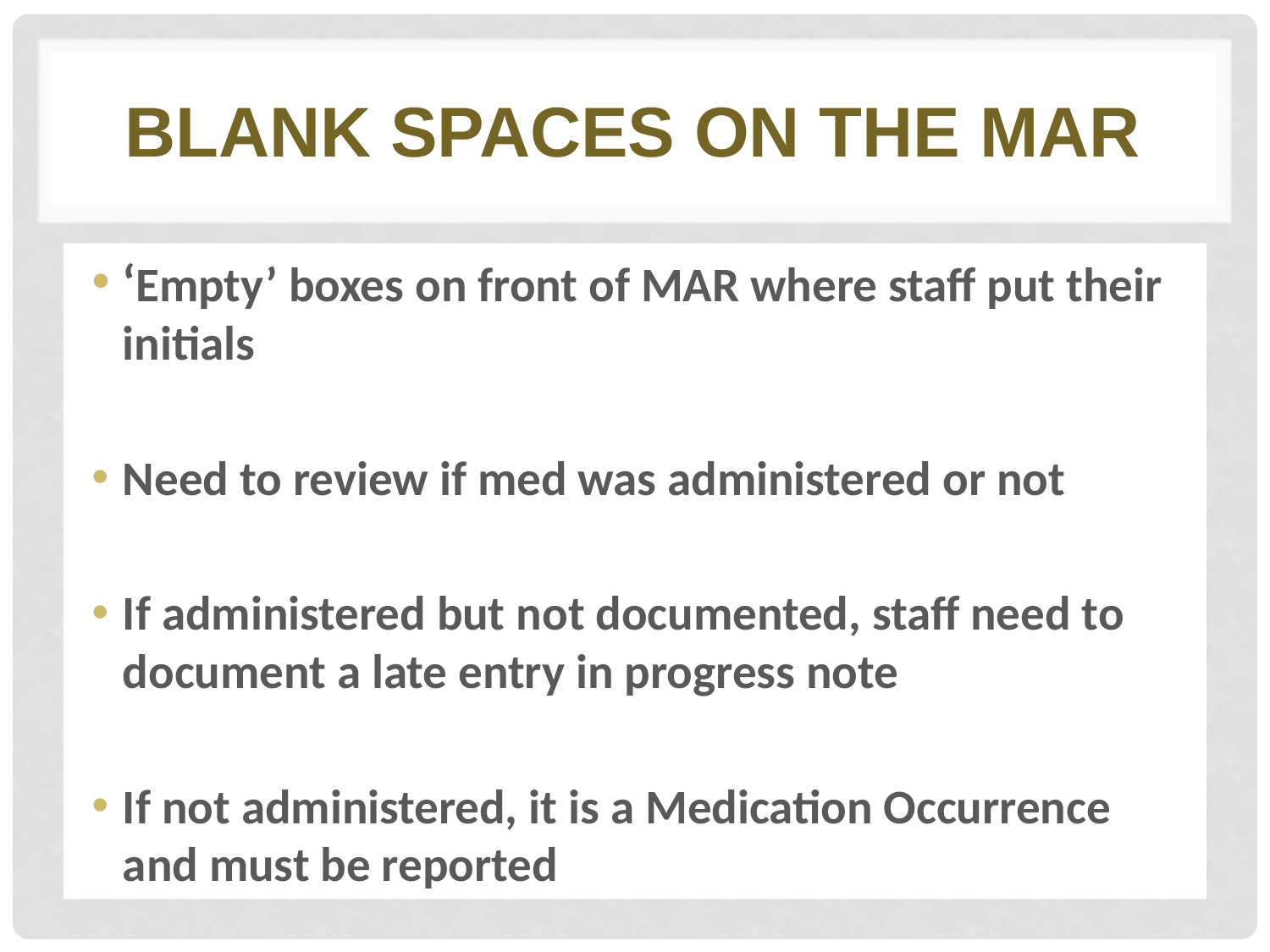

# Blank spaces on the mar
‘Empty’ boxes on front of MAR where staff put their initials

Need to review if med was administered or not

If administered but not documented, staff need to document a late entry in progress note

If not administered, it is a Medication Occurrence and must be reported